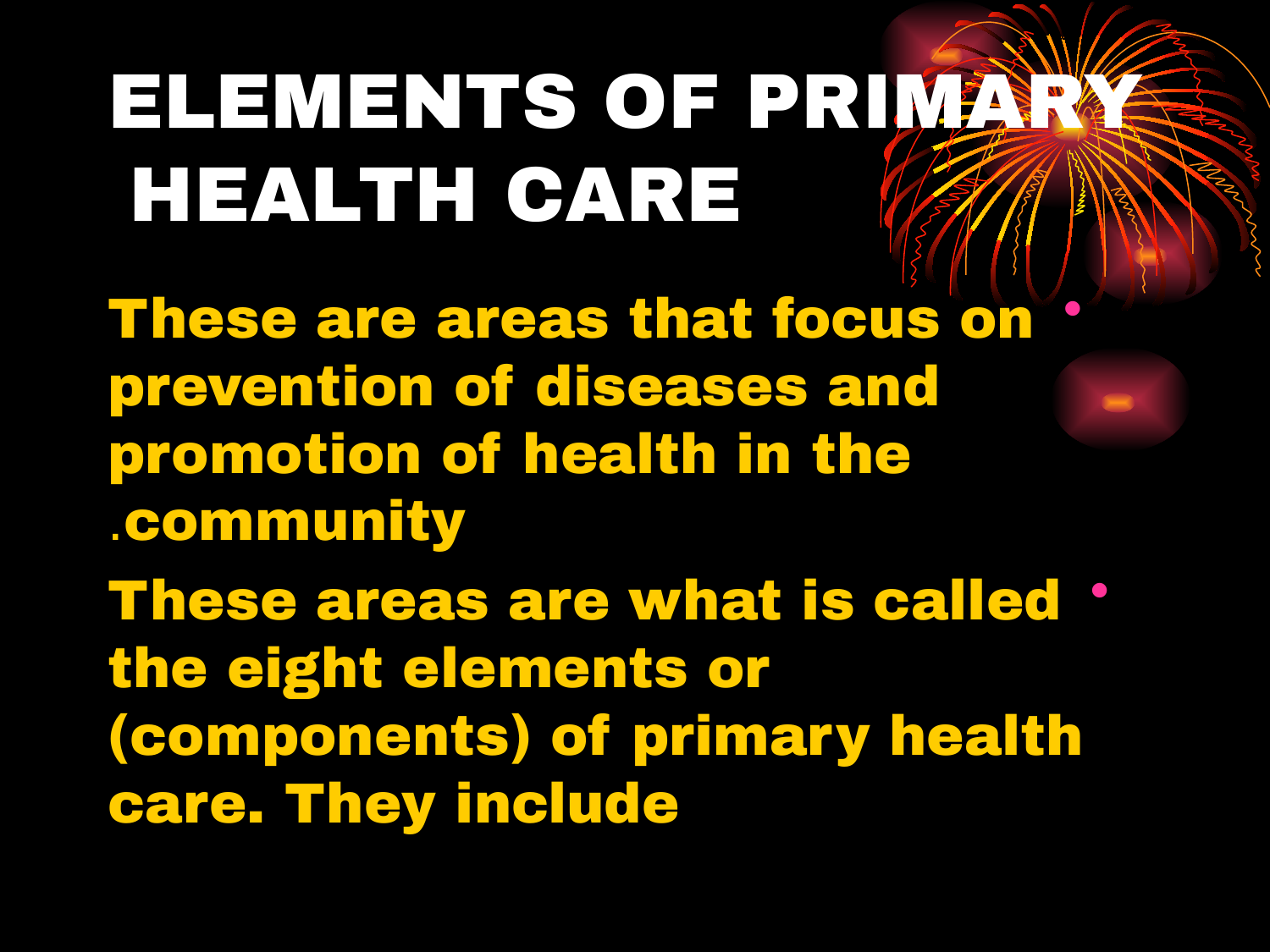

# ELEMENTS OF PRIMARY HEALTH CARE
These are areas that focus on prevention of diseases and promotion of health in the community.
These areas are what is called the eight elements or (components) of primary health care. They include